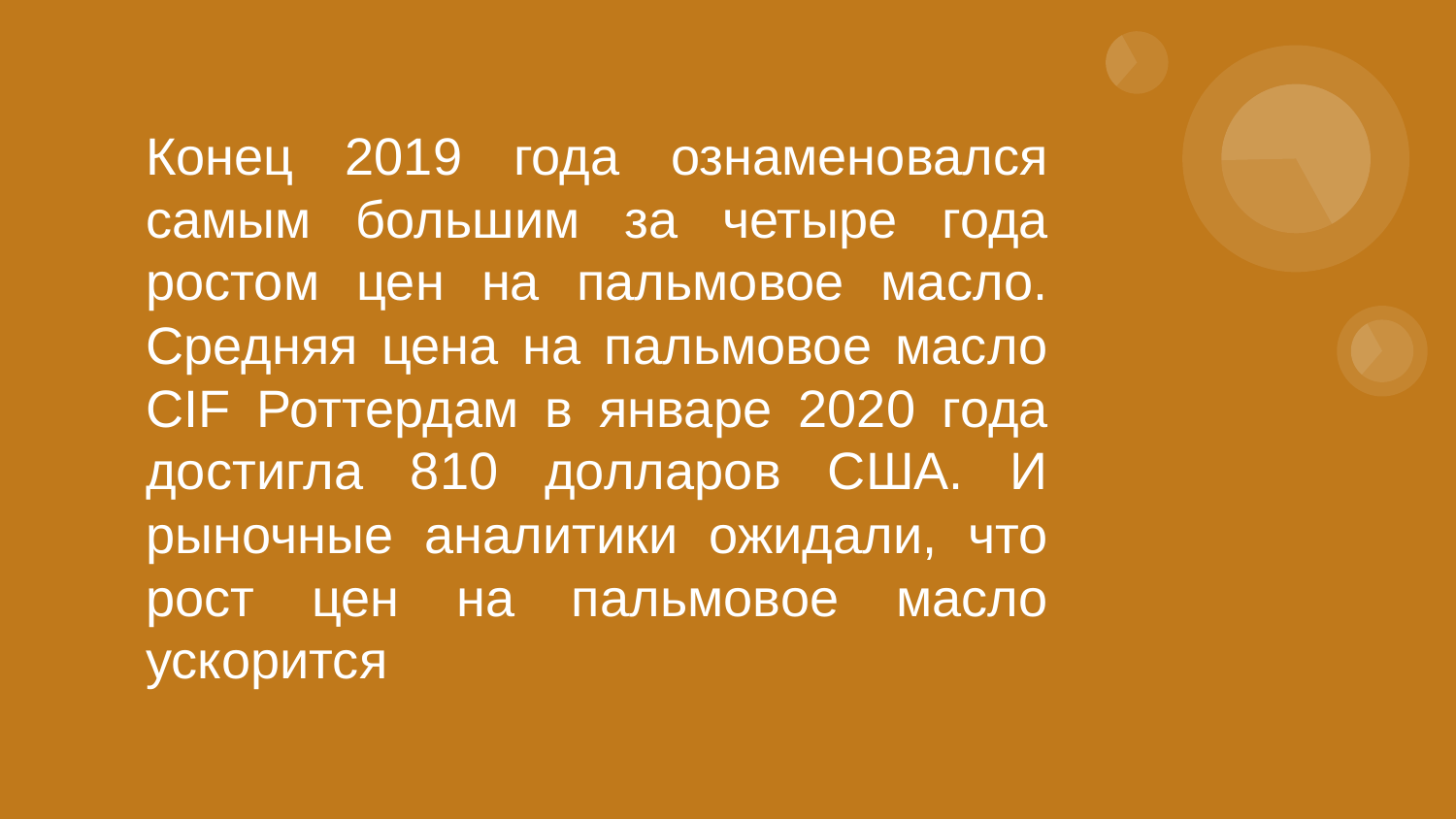

# Конец 2019 года ознаменовался самым большим за четыре года ростом цен на пальмовое масло. Средняя цена на пальмовое масло CIF Роттердам в январе 2020 года достигла 810 долларов США. И рыночные аналитики ожидали, что рост цен на пальмовое масло ускорится